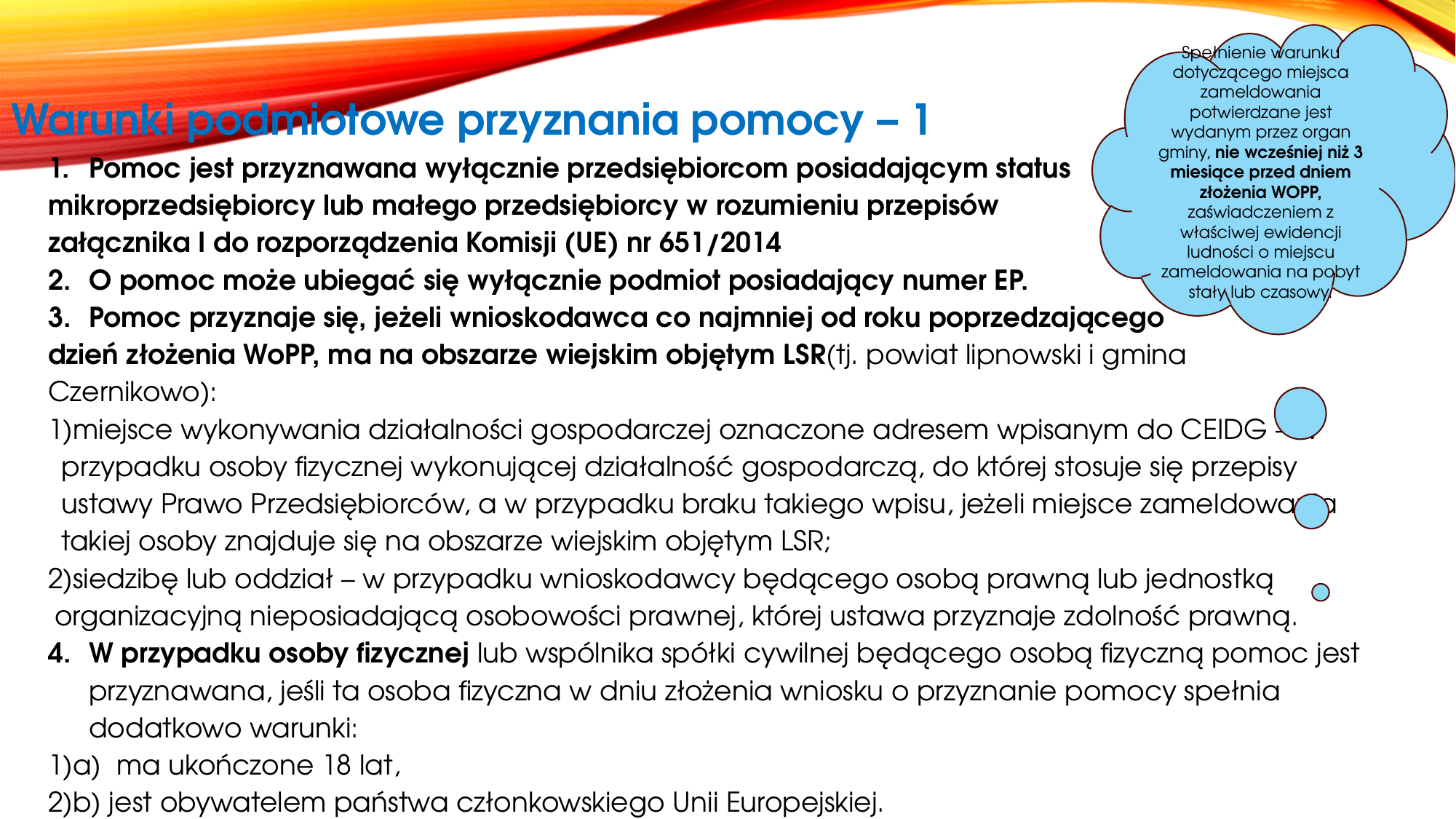

Spełnienie warunku dotyczącego miejsca zameldowania potwierdzane jest wydanym przez organ gminy, nie wcześniej niż 3 miesiące przed dniem złożenia WOPP, zaświadczeniem z właściwej ewidencji ludności o miejscu zameldowania na pobyt stały lub czasowy.
12
# Warunki podmiotowe przyznania pomocy – 1
Pomoc jest przyznawana wyłącznie przedsiębiorcom posiadającym status
mikroprzedsiębiorcy lub małego przedsiębiorcy w rozumieniu przepisów
załącznika I do rozporządzenia Komisji (UE) nr 651/2014
O pomoc może ubiegać się wyłącznie podmiot posiadający numer EP.
Pomoc przyznaje się, jeżeli wnioskodawca co najmniej od roku poprzedzającego
dzień złożenia WoPP, ma na obszarze wiejskim objętym LSR(tj. powiat lipnowski i gmina Czernikowo):
miejsce wykonywania działalności gospodarczej oznaczone adresem wpisanym do CEIDG – w przypadku osoby fizycznej wykonującej działalność gospodarczą, do której stosuje się przepisy ustawy Prawo Przedsiębiorców, a w przypadku braku takiego wpisu, jeżeli miejsce zameldowania takiej osoby znajduje się na obszarze wiejskim objętym LSR;
siedzibę lub oddział – w przypadku wnioskodawcy będącego osobą prawną lub jednostką organizacyjną nieposiadającą osobowości prawnej, której ustawa przyznaje zdolność prawną.
W przypadku osoby fizycznej lub wspólnika spółki cywilnej będącego osobą fizyczną pomoc jest przyznawana, jeśli ta osoba fizyczna w dniu złożenia wniosku o przyznanie pomocy spełnia dodatkowo warunki:
a)  ma ukończone 18 lat,
b) jest obywatelem państwa członkowskiego Unii Europejskiej.